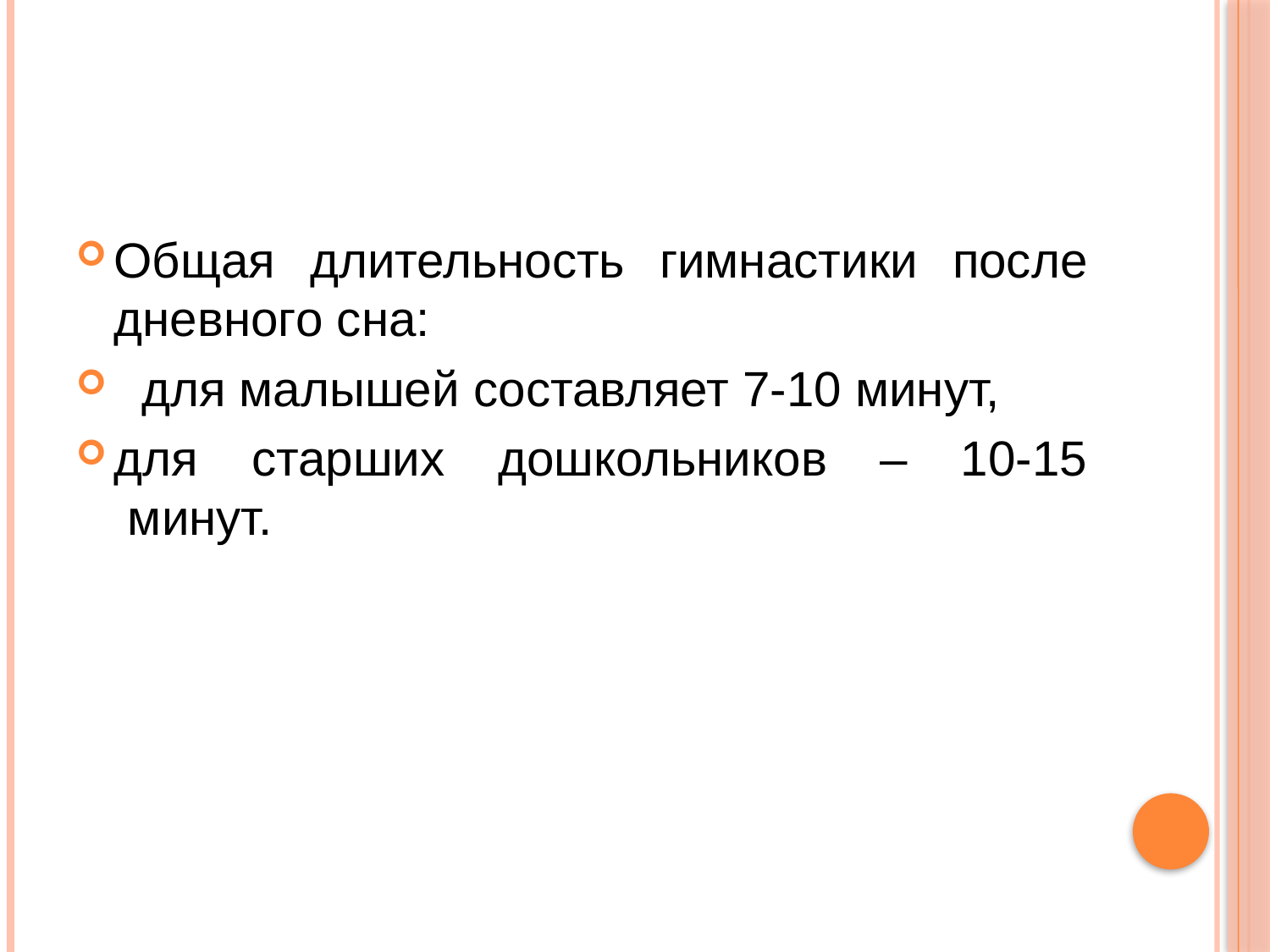

#
Общая длительность гимнастики после дневного сна:
  для малышей составляет 7-10 минут,
для старших дошкольников – 10-15  минут.